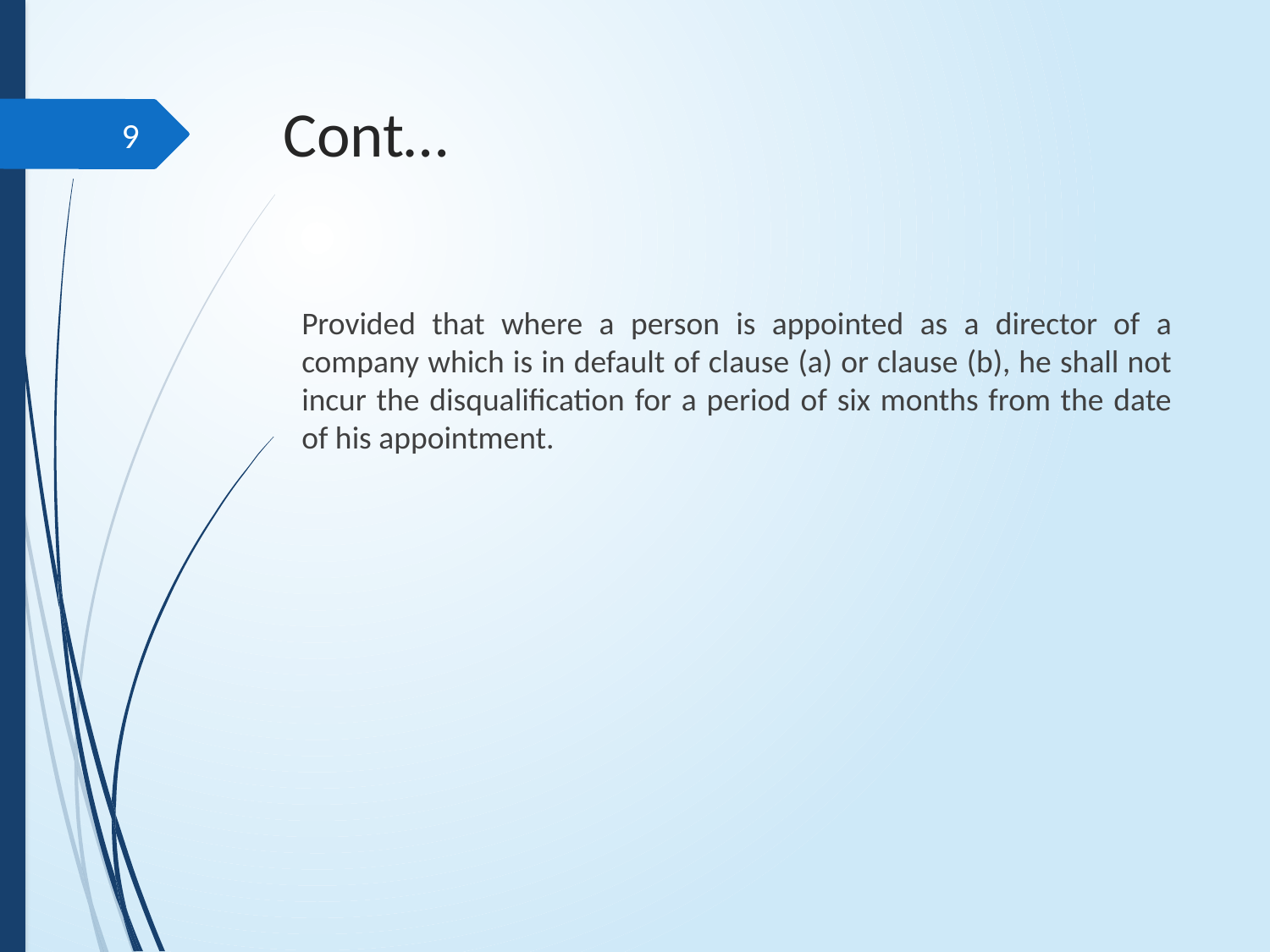

# Cont…
9
Provided that where a person is appointed as a director of a company which is in default of clause (a) or clause (b), he shall not incur the disqualification for a period of six months from the date of his appointment.